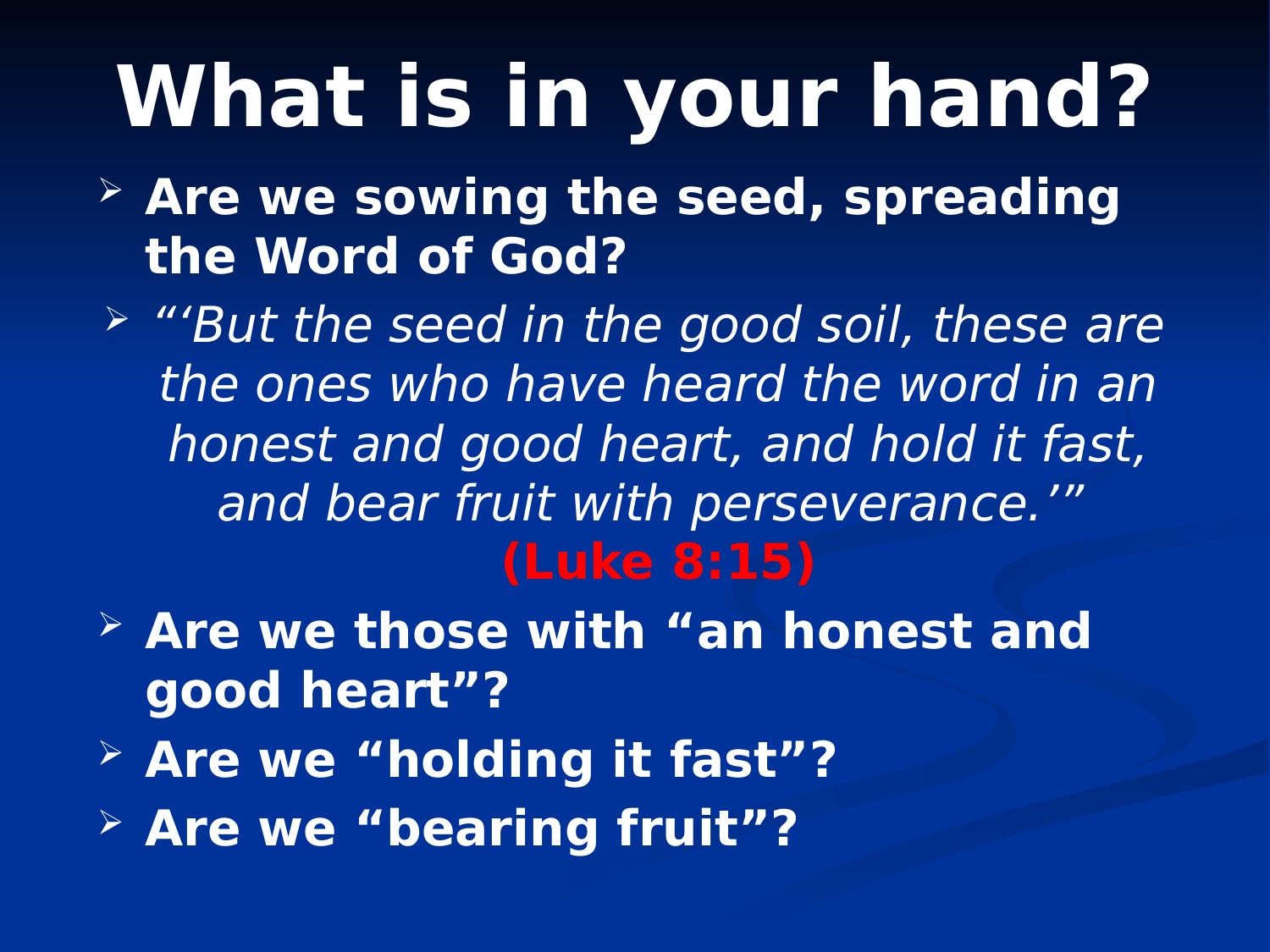

# What is in your hand?
Are we sowing the seed, spreading the Word of God?
“‘But the seed in the good soil, these are the ones who have heard the word in an honest and good heart, and hold it fast, and bear fruit with perseverance.’”
(Luke 8:15)
Are we those with “an honest and good heart”?
Are we “holding it fast”?
Are we “bearing fruit”?